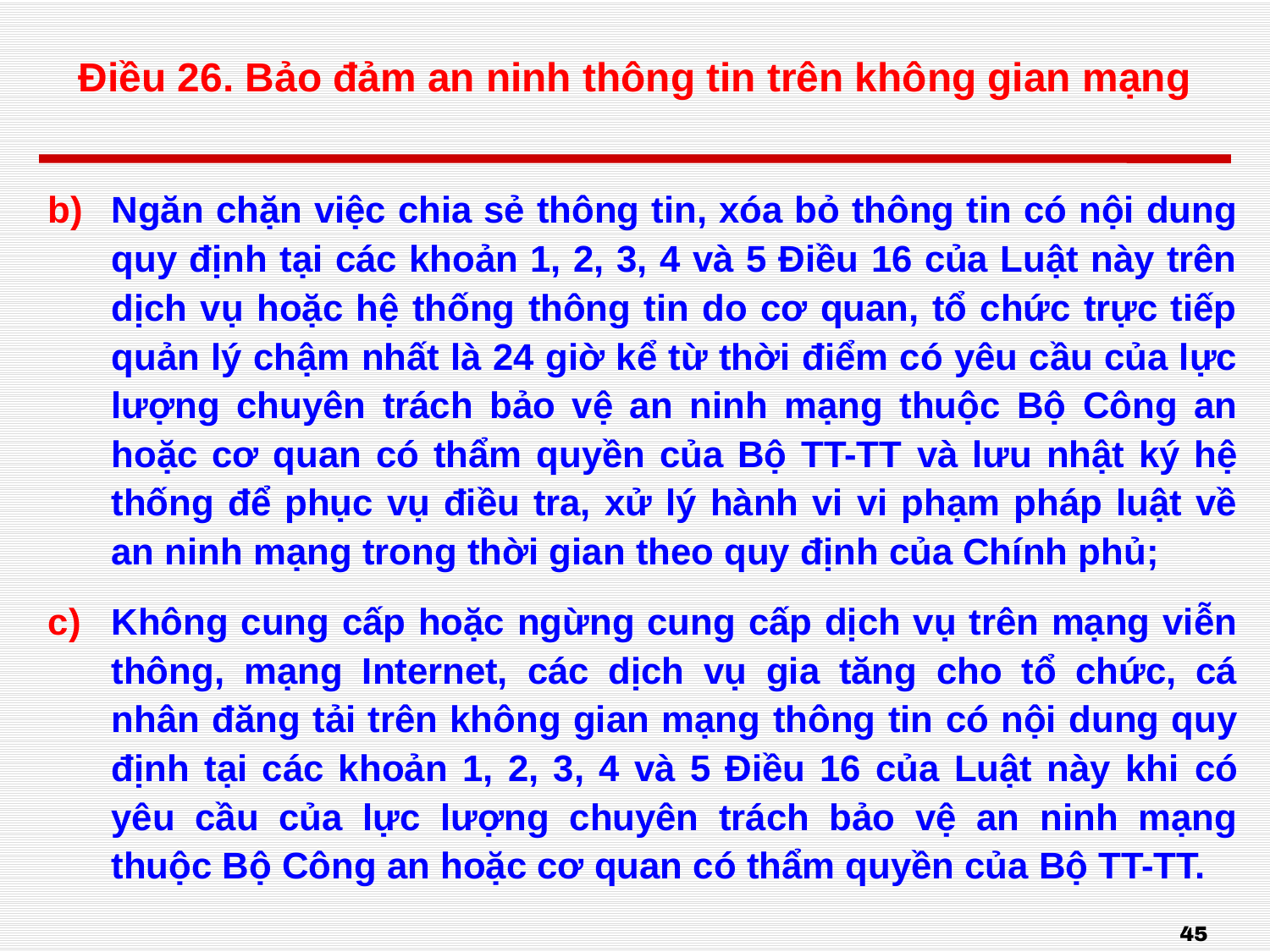

# Điều 26. Bảo đảm an ninh thông tin trên không gian mạng
Ngăn chặn việc chia sẻ thông tin, xóa bỏ thông tin có nội dung quy định tại các khoản 1, 2, 3, 4 và 5 Điều 16 của Luật này trên dịch vụ hoặc hệ thống thông tin do cơ quan, tổ chức trực tiếp quản lý chậm nhất là 24 giờ kể từ thời điểm có yêu cầu của lực lượng chuyên trách bảo vệ an ninh mạng thuộc Bộ Công an hoặc cơ quan có thẩm quyền của Bộ TT-TT và lưu nhật ký hệ thống để phục vụ điều tra, xử lý hành vi vi phạm pháp luật về an ninh mạng trong thời gian theo quy định của Chính phủ;
Không cung cấp hoặc ngừng cung cấp dịch vụ trên mạng viễn thông, mạng Internet, các dịch vụ gia tăng cho tổ chức, cá nhân đăng tải trên không gian mạng thông tin có nội dung quy định tại các khoản 1, 2, 3, 4 và 5 Điều 16 của Luật này khi có yêu cầu của lực lượng chuyên trách bảo vệ an ninh mạng thuộc Bộ Công an hoặc cơ quan có thẩm quyền của Bộ TT-TT.